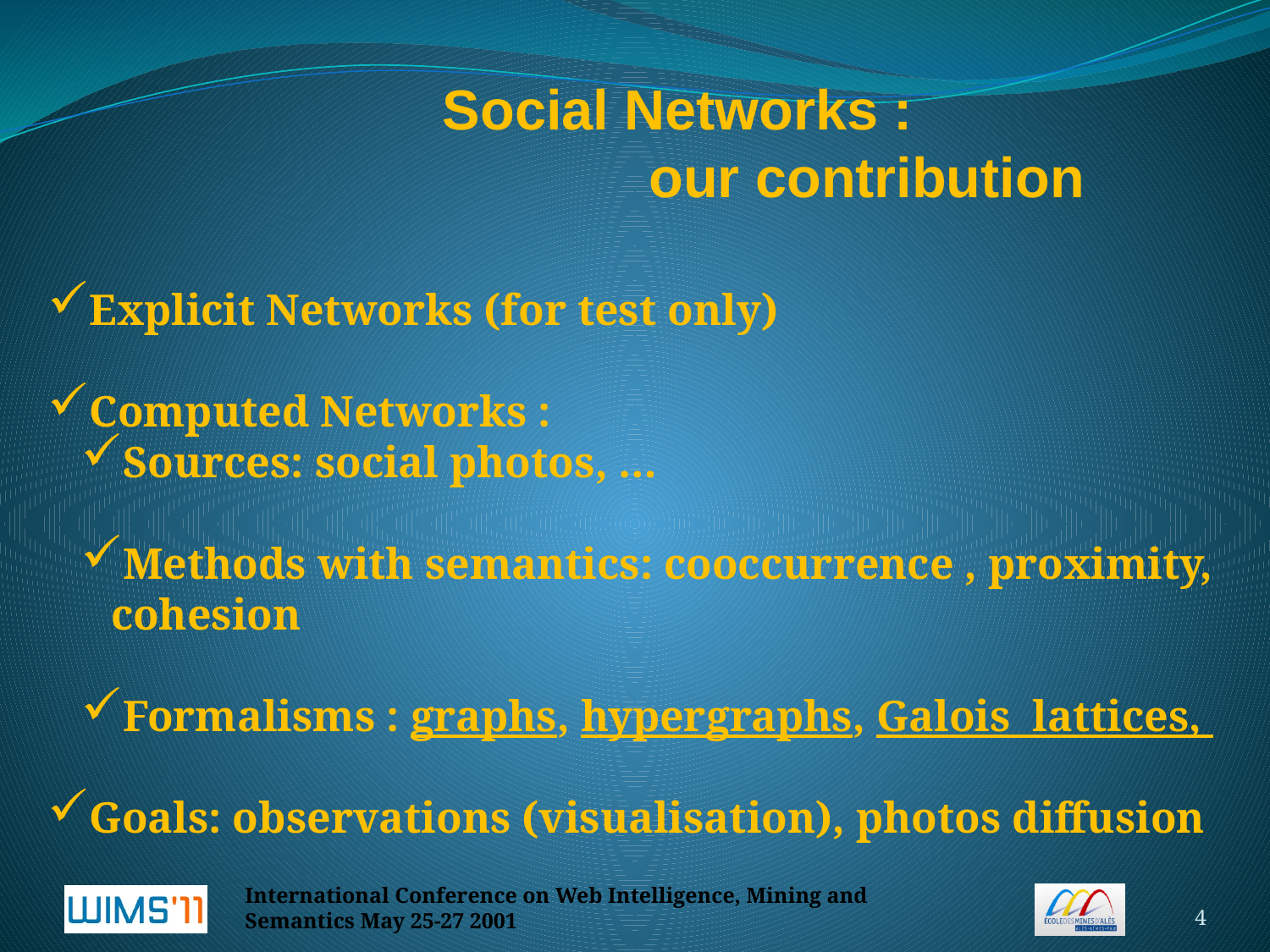

Social Networks :
 our contribution

Explicit Networks (for test only)
Computed Networks :
Sources: social photos, …

Methods with semantics: cooccurrence , proximity, cohesion

Formalisms : graphs, hypergraphs, Galois  lattices,
Goals: observations (visualisation), photos diffusion
International Conference on Web Intelligence, Mining and Semantics May 25-27 2001
4